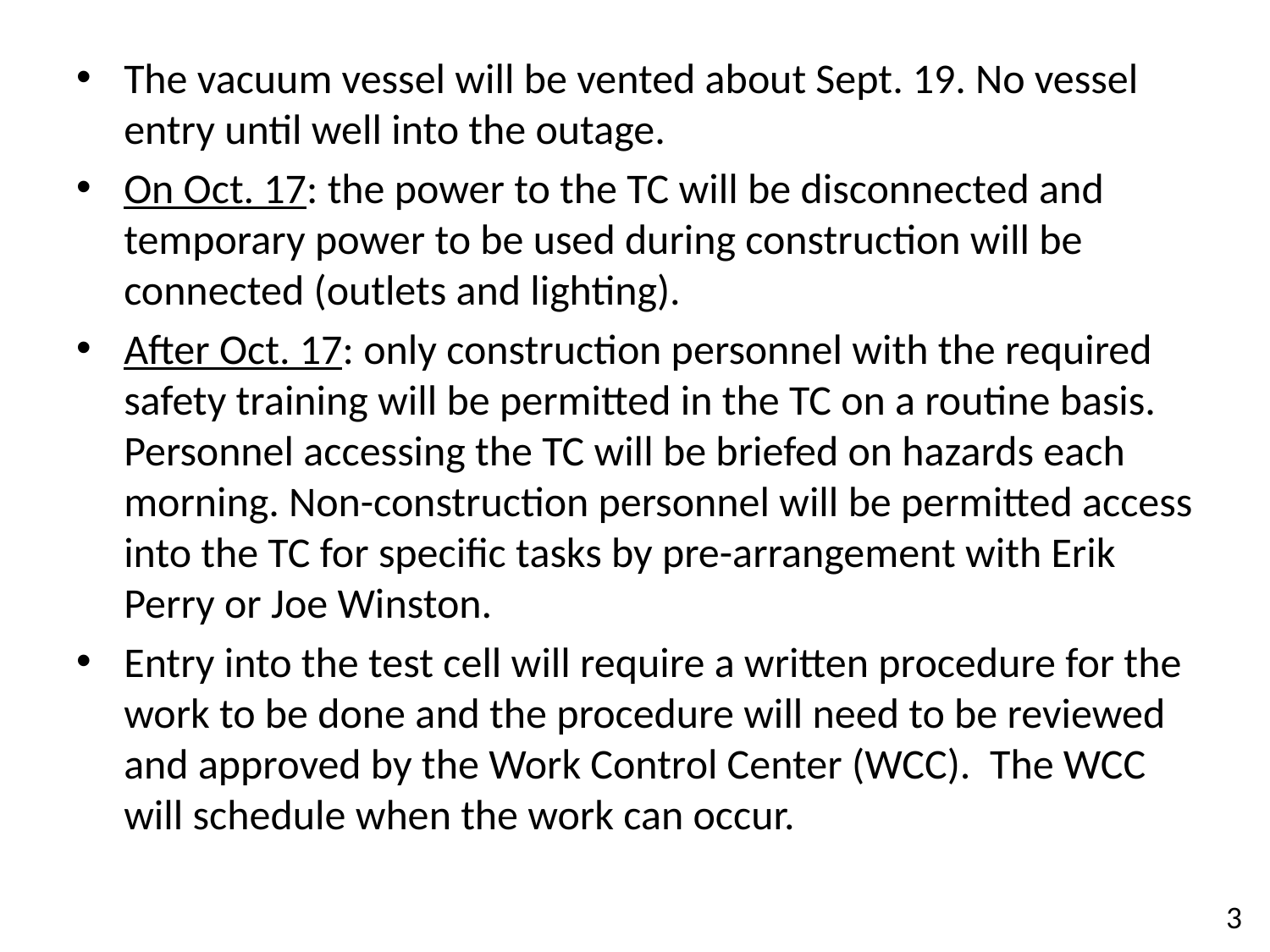

The vacuum vessel will be vented about Sept. 19. No vessel entry until well into the outage.
On Oct. 17: the power to the TC will be disconnected and temporary power to be used during construction will be connected (outlets and lighting).
After Oct. 17: only construction personnel with the required safety training will be permitted in the TC on a routine basis. Personnel accessing the TC will be briefed on hazards each morning. Non-construction personnel will be permitted access into the TC for specific tasks by pre-arrangement with Erik Perry or Joe Winston.
Entry into the test cell will require a written procedure for the work to be done and the procedure will need to be reviewed and approved by the Work Control Center (WCC).  The WCC will schedule when the work can occur.

3